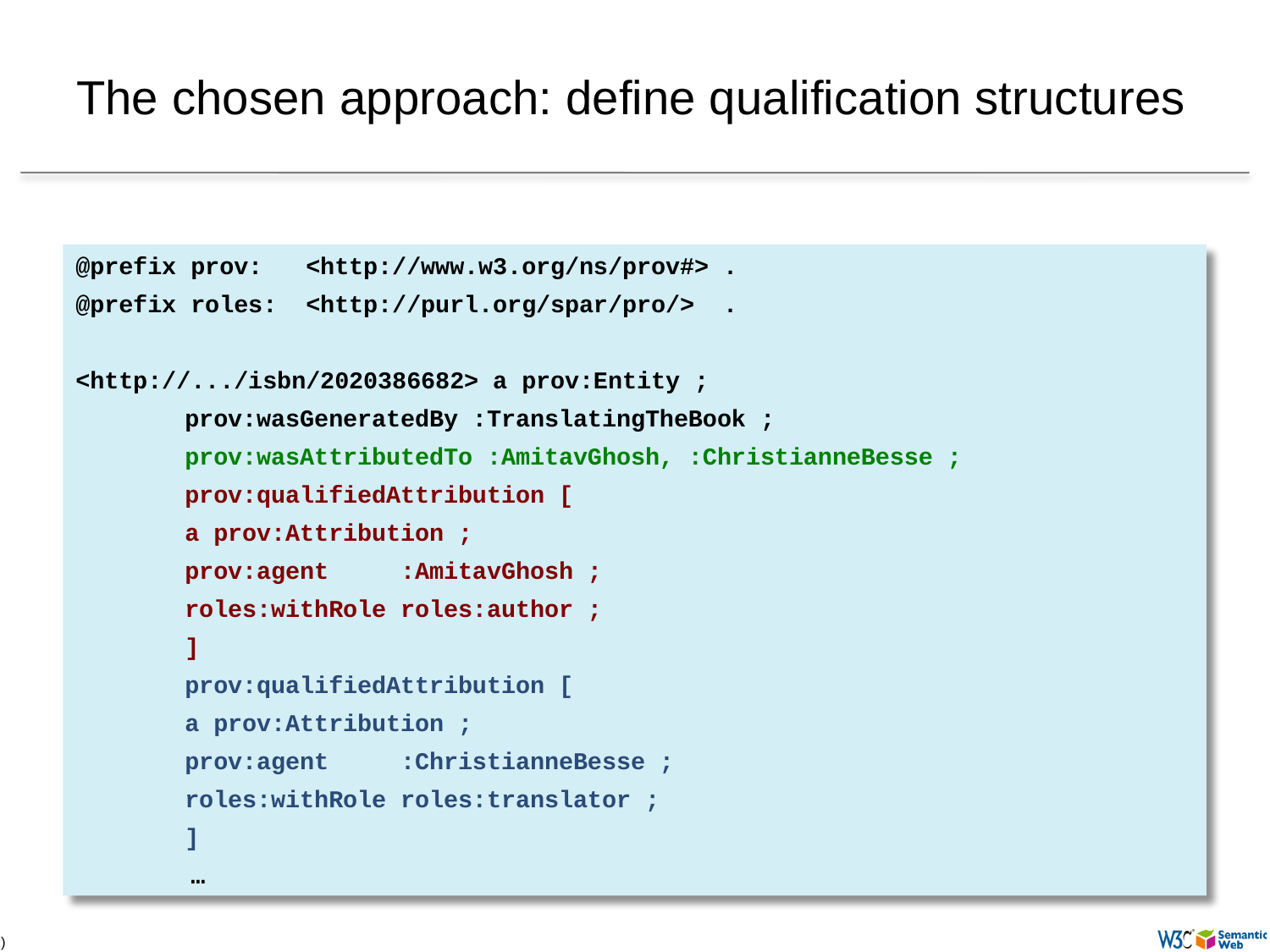

# The chosen approach: define qualification structures
@prefix prov:   <http://www.w3.org/ns/prov#> .
@prefix roles:  <http://purl.org/spar/pro/>  .

<http://.../isbn/2020386682> a prov:Entity ;
	prov:wasGeneratedBy :TranslatingTheBook ;
	prov:wasAttributedTo :AmitavGhosh, :ChristianneBesse ;
	prov:qualifiedAttribution [
		a prov:Attribution ;
		prov:agent     :AmitavGhosh ;
		roles:withRole roles:author ;
	]
	prov:qualifiedAttribution [
		a prov:Attribution ;
		prov:agent     :ChristianneBesse ;
		roles:withRole roles:translator ;
	]
        …